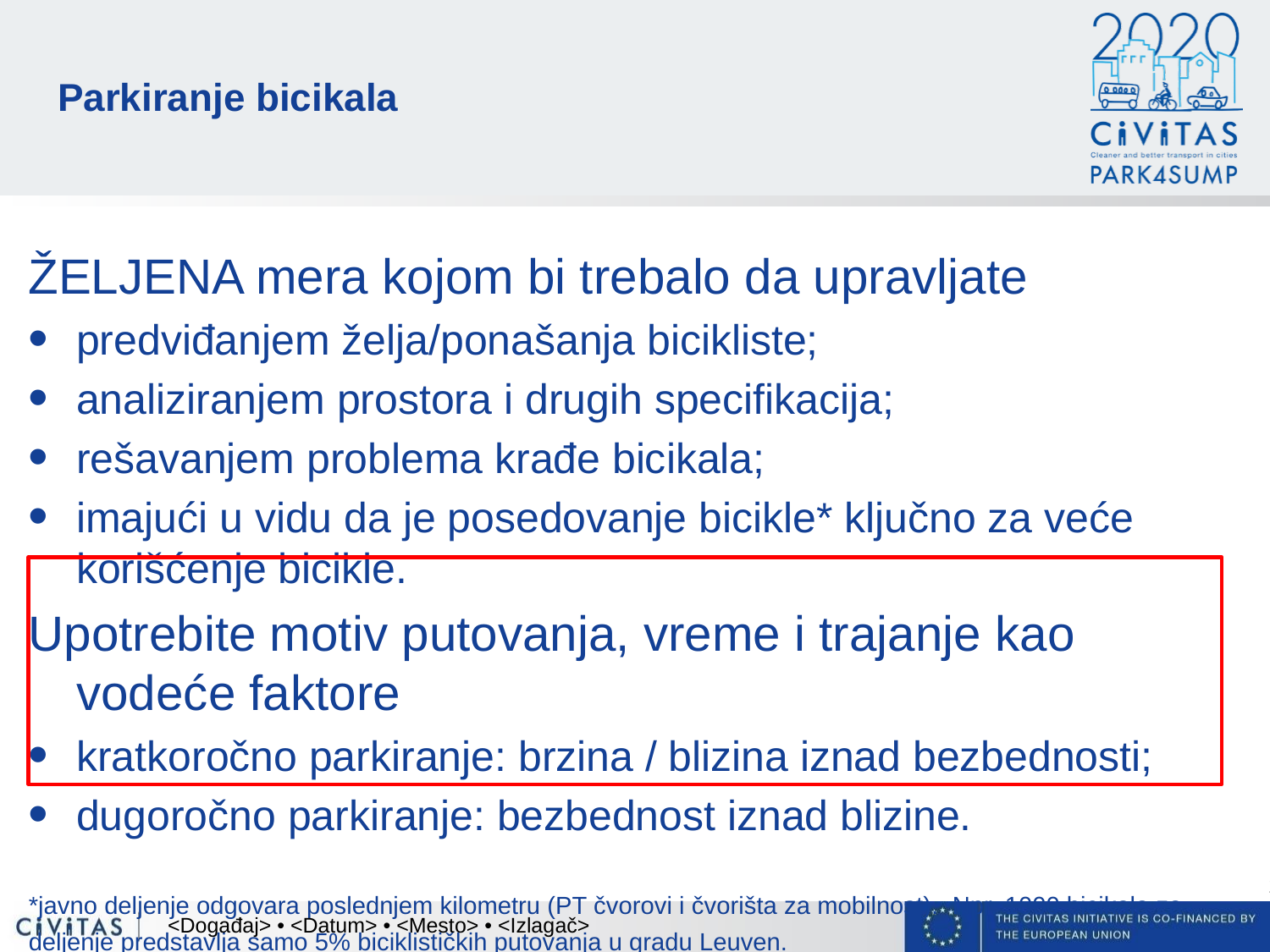

# Parkiranje bicikala
ŽELJENA mera kojom bi trebalo da upravljate
predviđanjem želja/ponašanja bicikliste;
analiziranjem prostora i drugih specifikacija;
rešavanjem problema krađe bicikala;
imajući u vidu da je posedovanje bicikle* ključno za veće korišćenje bicikle.
Upotrebite motiv putovanja, vreme i trajanje kao vodeće faktore
kratkoročno parkiranje: brzina / blizina iznad bezbednosti;
dugoročno parkiranje: bezbednost iznad blizine.

*javno deljenje odgovara poslednjem kilometru (PT čvorovi i čvorišta za mobilnost).  Npr. 1000 bicikala za deljenje predstavlja samo 5% biciklističkih putovanja u gradu Leuven.

<Događaj> • <Datum> • <Mesto> • <Izlagač>